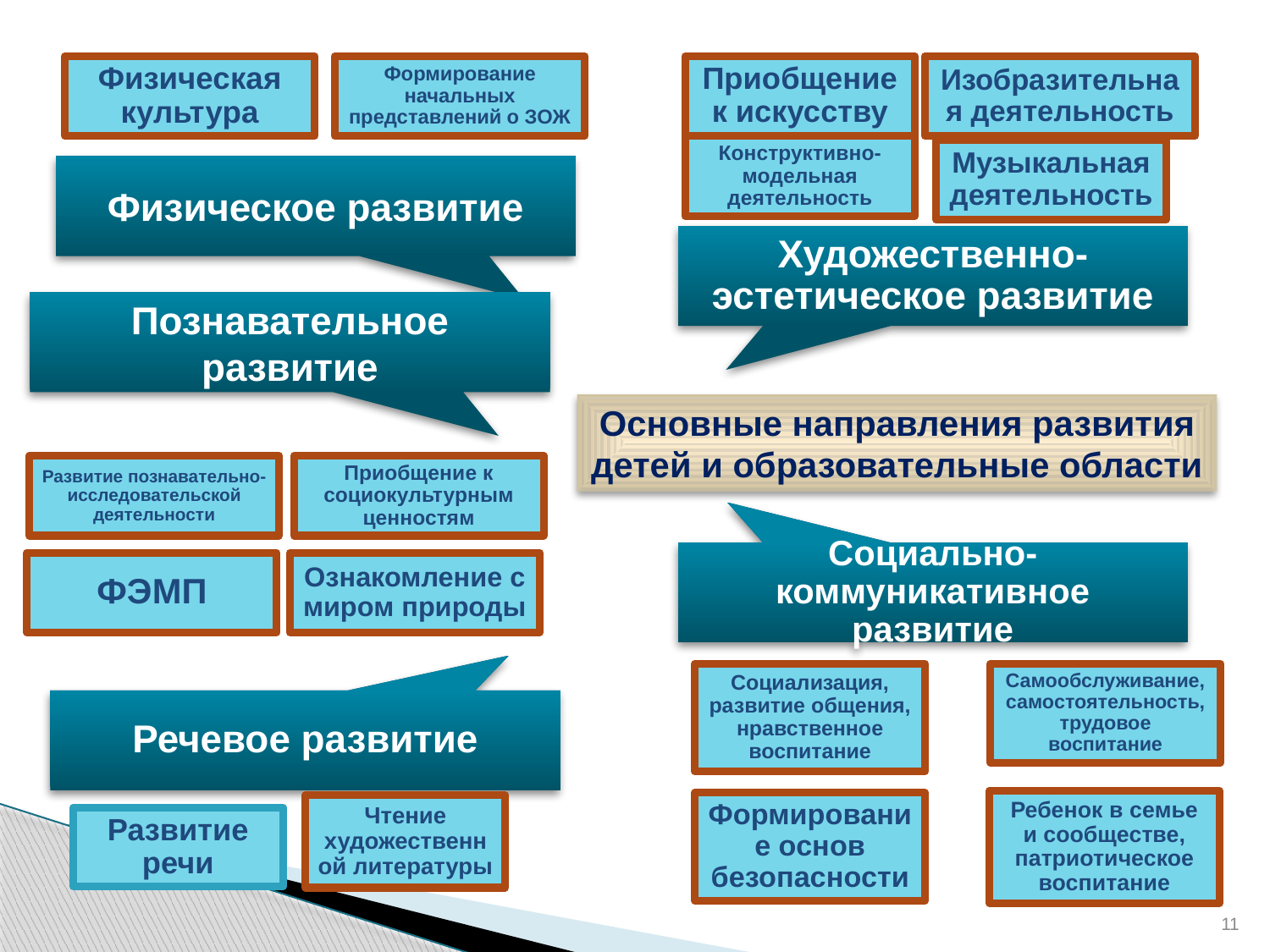

Физическая культура
Формирование начальных представлений о ЗОЖ
Приобщение к искусству
Изобразительная деятельность
Конструктивно- модельная деятельность
Музыкальная деятельность
Физическое развитие
Художественно-эстетическое развитие
Познавательное развитие
Основные направления развития детей и образовательные области
Развитие познавательно-исследовательской деятельности
Приобщение к социокультурным ценностям
Социально-коммуникативное развитие
ФЭМП
Ознакомление с миром природы
Самообслуживание, самостоятельность, трудовое воспитание
Социализация, развитие общения, нравственное воспитание
Речевое развитие
Ребенок в семье и сообществе, патриотическое воспитание
Формирование основ безопасности
Чтение художественной литературы
Развитие речи
11